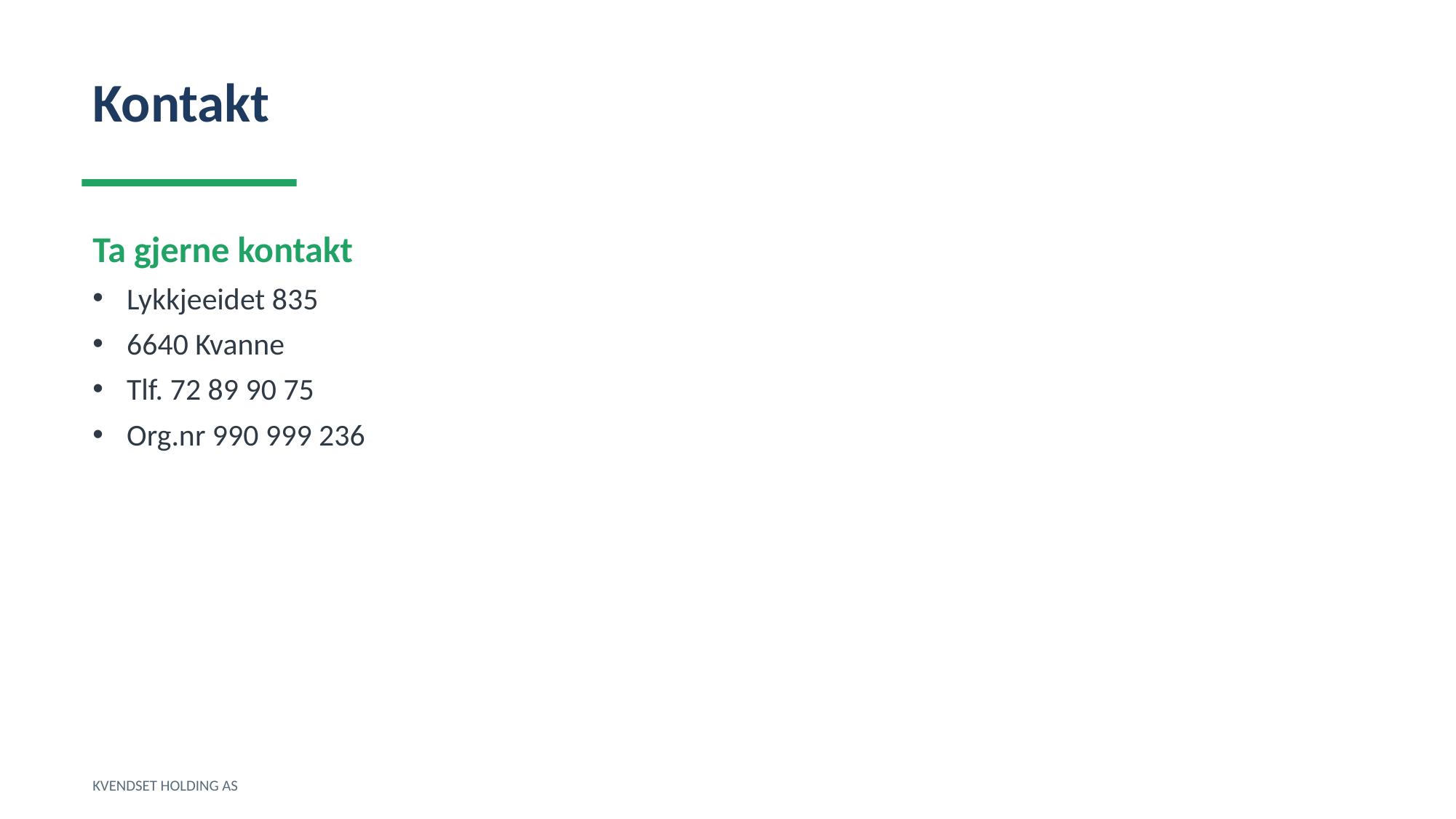

Kontakt

Ta gjerne kontakt
Lykkjeeidet 835
6640 Kvanne
Tlf. 72 89 90 75
Org.nr 990 999 236
KVENDSET HOLDING AS